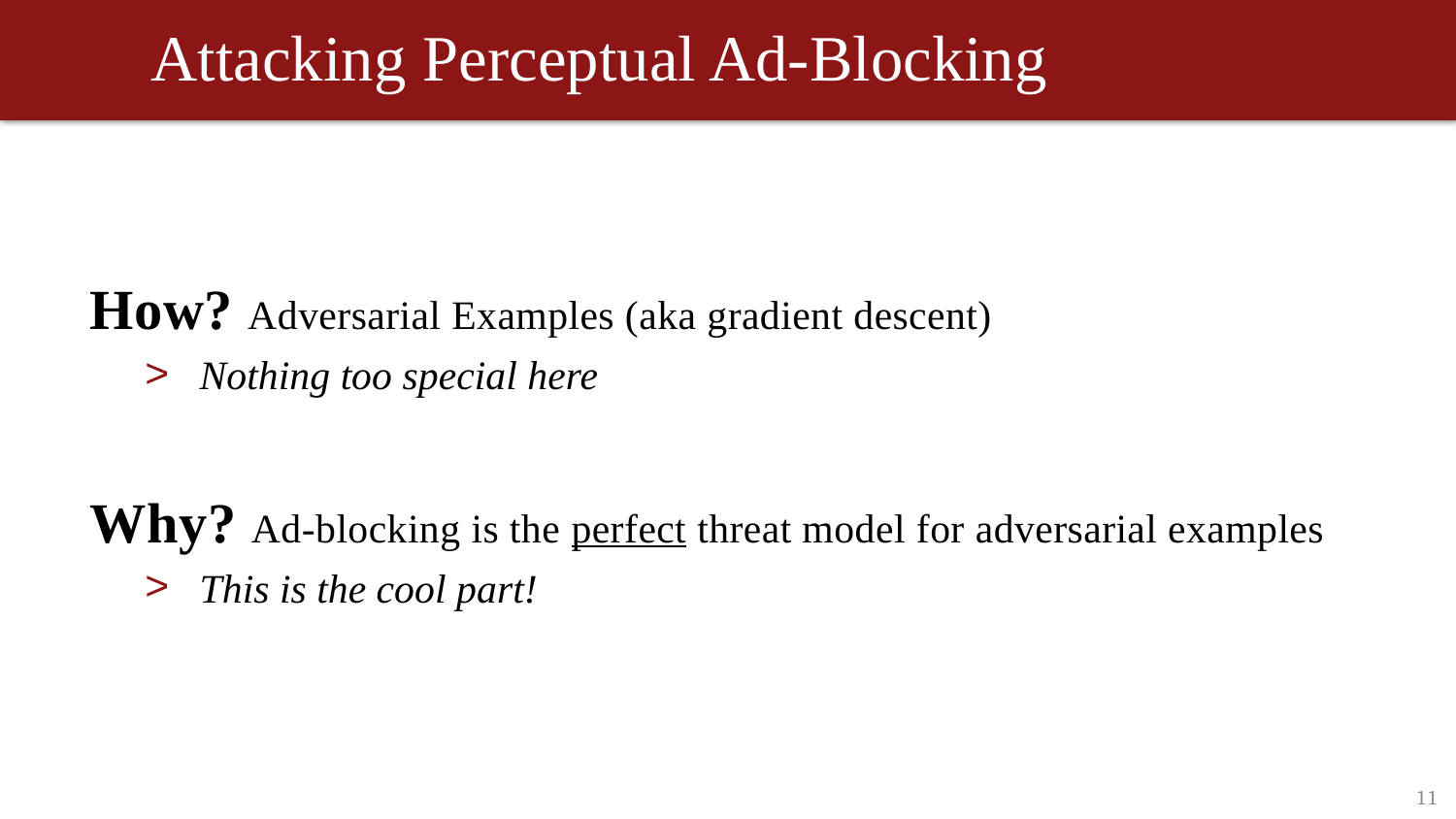

# Attacking Perceptual Ad-Blocking

How? Adversarial Examples (aka gradient descent)
Nothing too special here

Why? Ad-blocking is the perfect threat model for adversarial examples
This is the cool part!

11